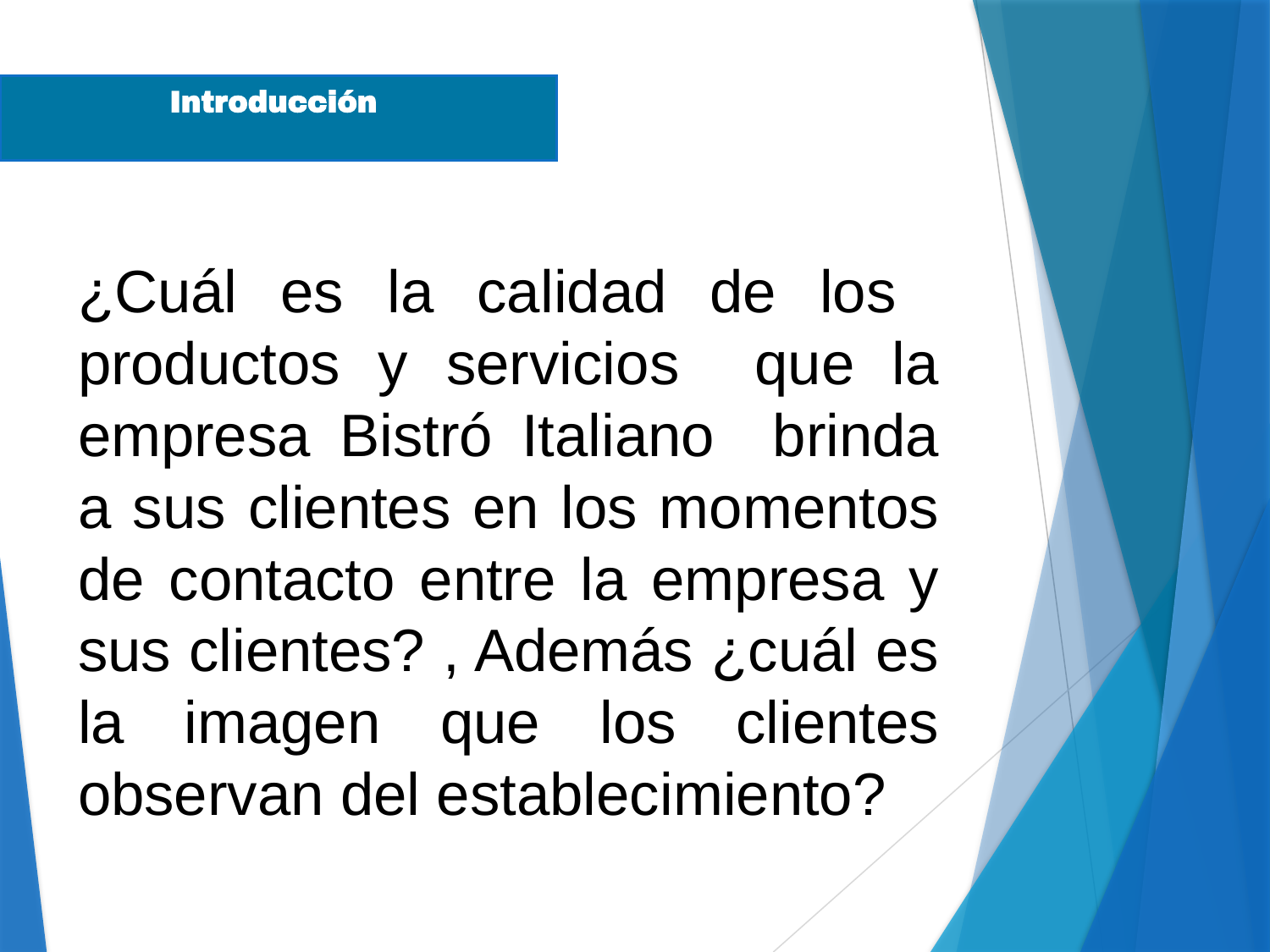

# Introducción
¿Cuál es la calidad de los  productos y servicios  que la empresa Bistró Italiano  brinda a sus clientes en los momentos de contacto entre la empresa y sus clientes? , Además ¿cuál es la imagen que los clientes observan del establecimiento?